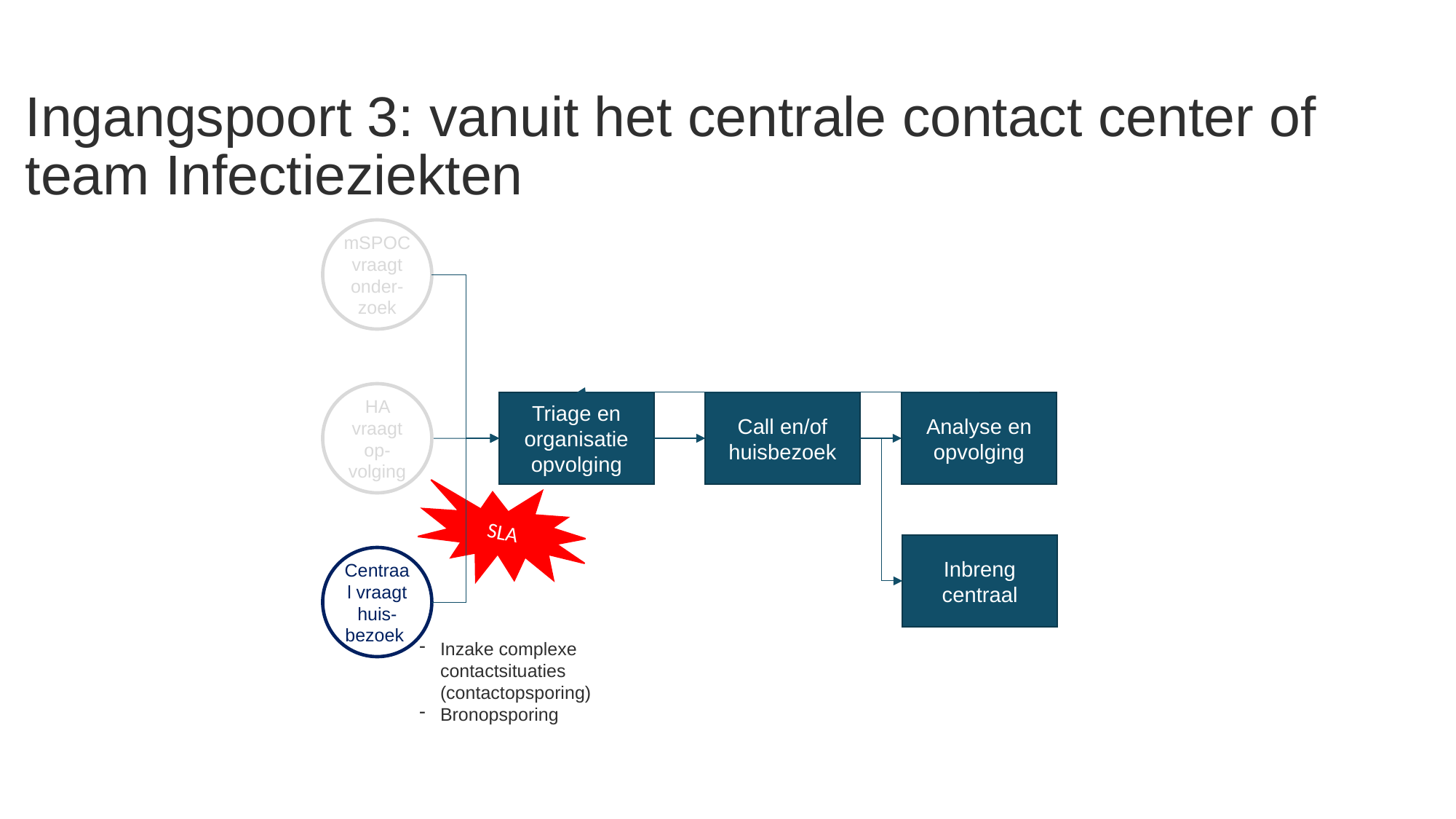

# Ingangspoort 3: vanuit het centrale contact center of team Infectieziekten
mSPOC vraagt onder-zoek
HA vraagt op-volging
Triage en organisatie opvolging
Call en/of huisbezoek
Analyse en opvolging
SLA
Inbreng centraal
Centraal vraagt huis-bezoek
Inzake complexe contactsituaties (contactopsporing)
Bronopsporing